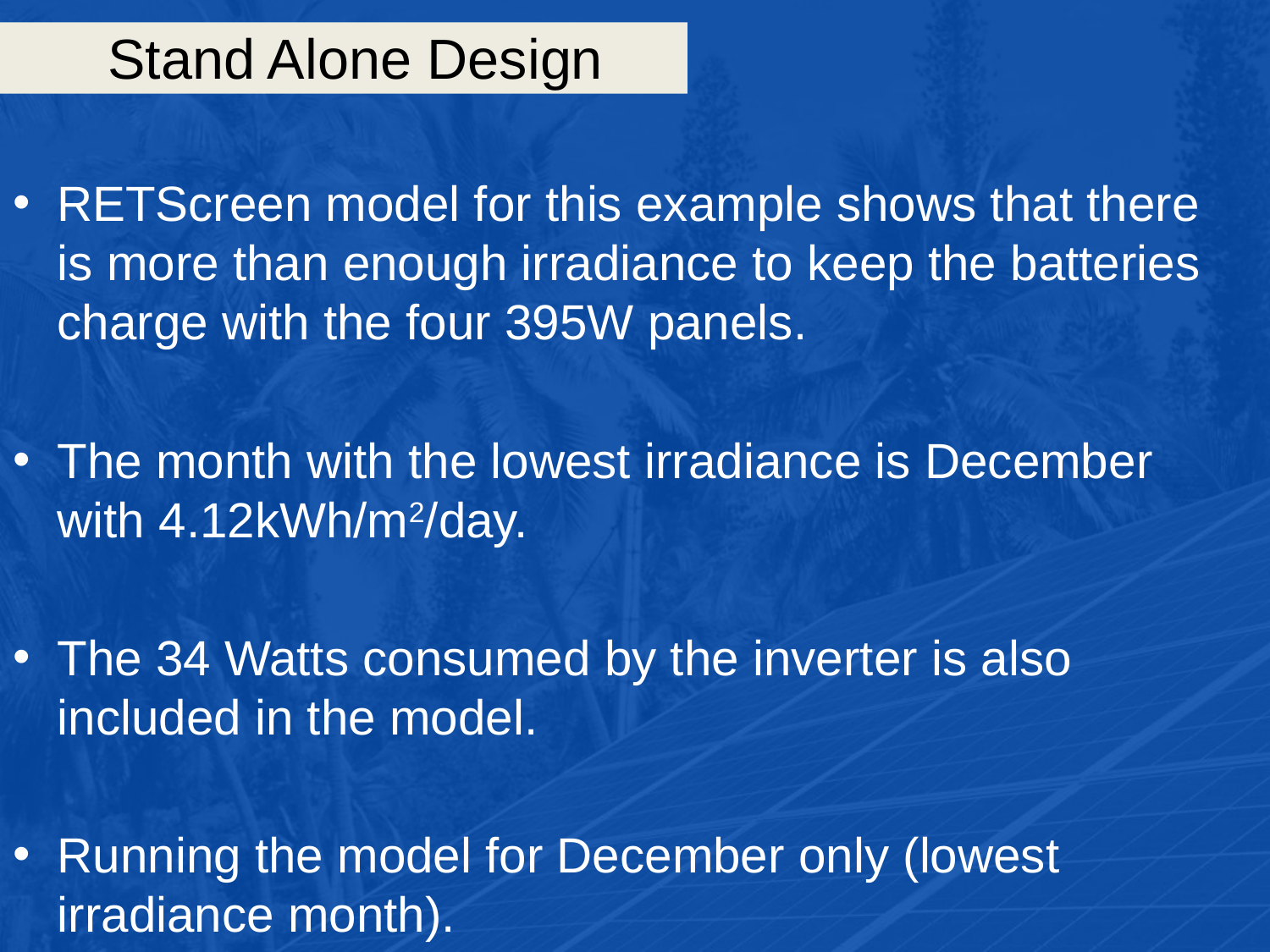

# Stand Alone Design
RETScreen model for this example shows that there is more than enough irradiance to keep the batteries charge with the four 395W panels.

The month with the lowest irradiance is December with 4.12kWh/m2/day.

The 34 Watts consumed by the inverter is also included in the model.

Running the model for December only (lowest irradiance month).